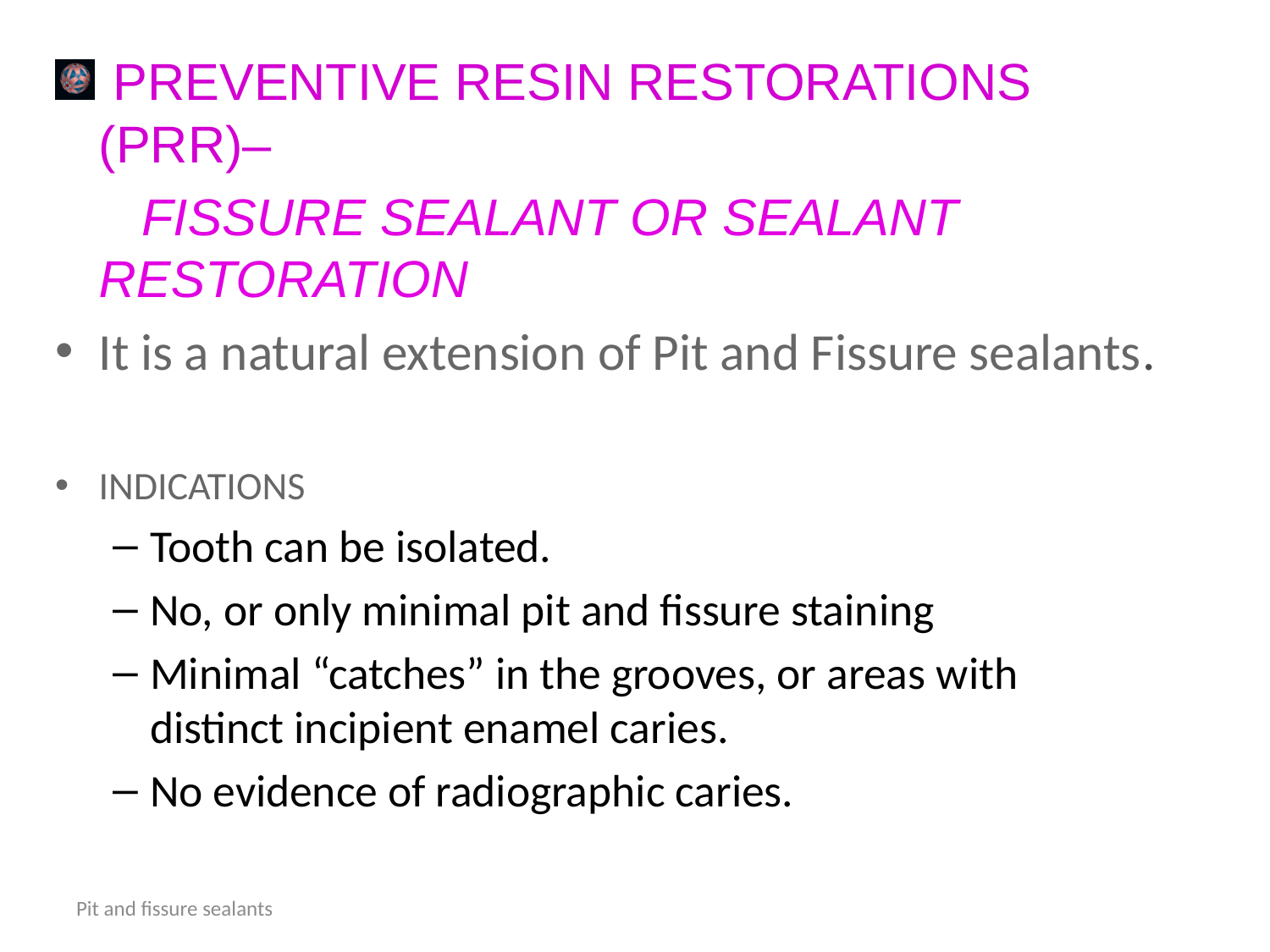

PREVENTIVE RESIN RESTORATIONS (PRR)–
      FISSURE SEALANT OR SEALANT RESTORATION
It is a natural extension of Pit and Fissure sealants.

INDICATIONS
Tooth can be isolated.
No, or only minimal pit and fissure staining
Minimal “catches” in the grooves, or areas with distinct incipient enamel caries.
No evidence of radiographic caries.

Pit and fissure sealants